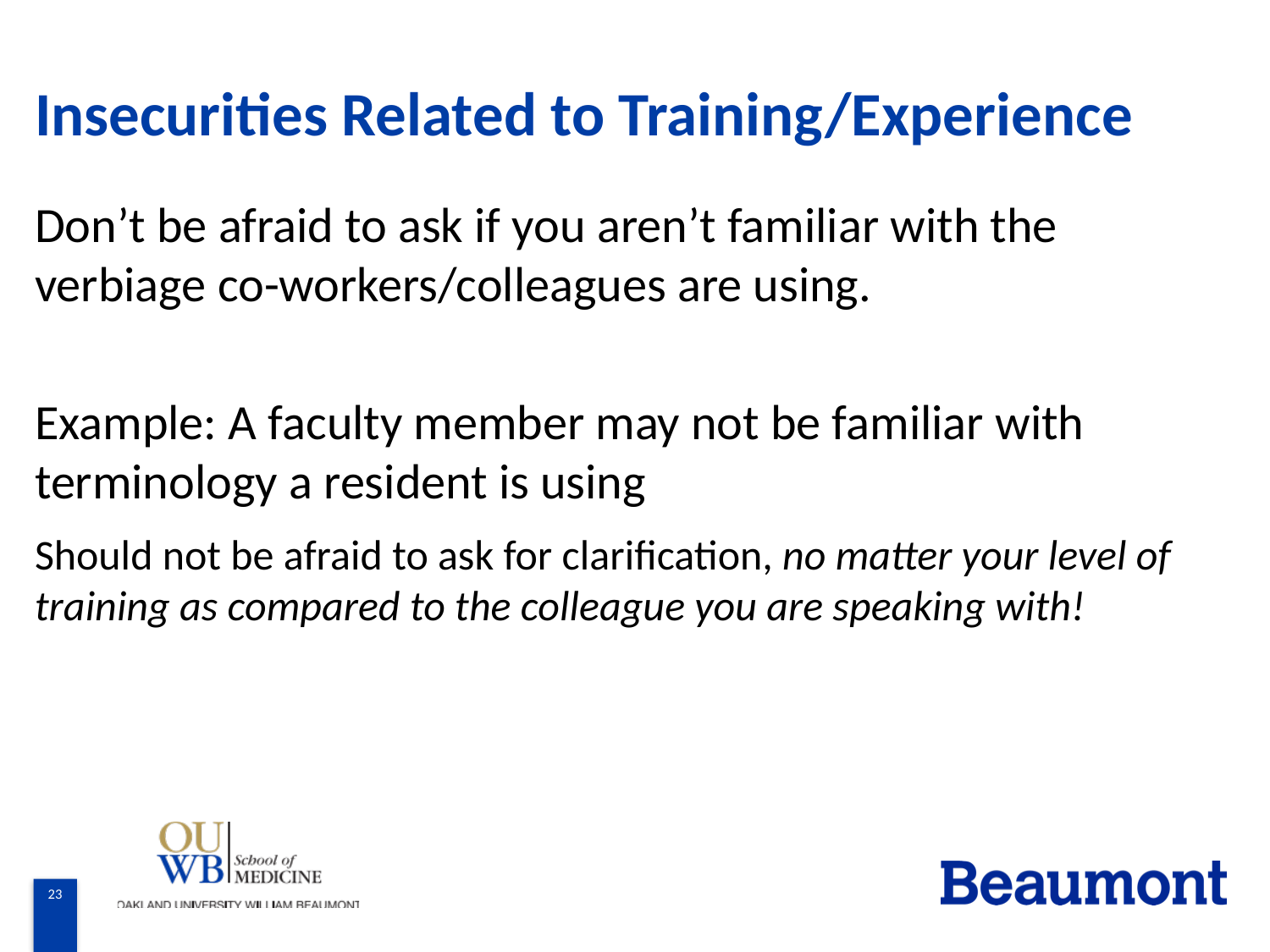

# Insecurities Related to Training/Experience
Don’t be afraid to ask if you aren’t familiar with the verbiage co-workers/colleagues are using.

Example: A faculty member may not be familiar with terminology a resident is using
Should not be afraid to ask for clarification, no matter your level of training as compared to the colleague you are speaking with!